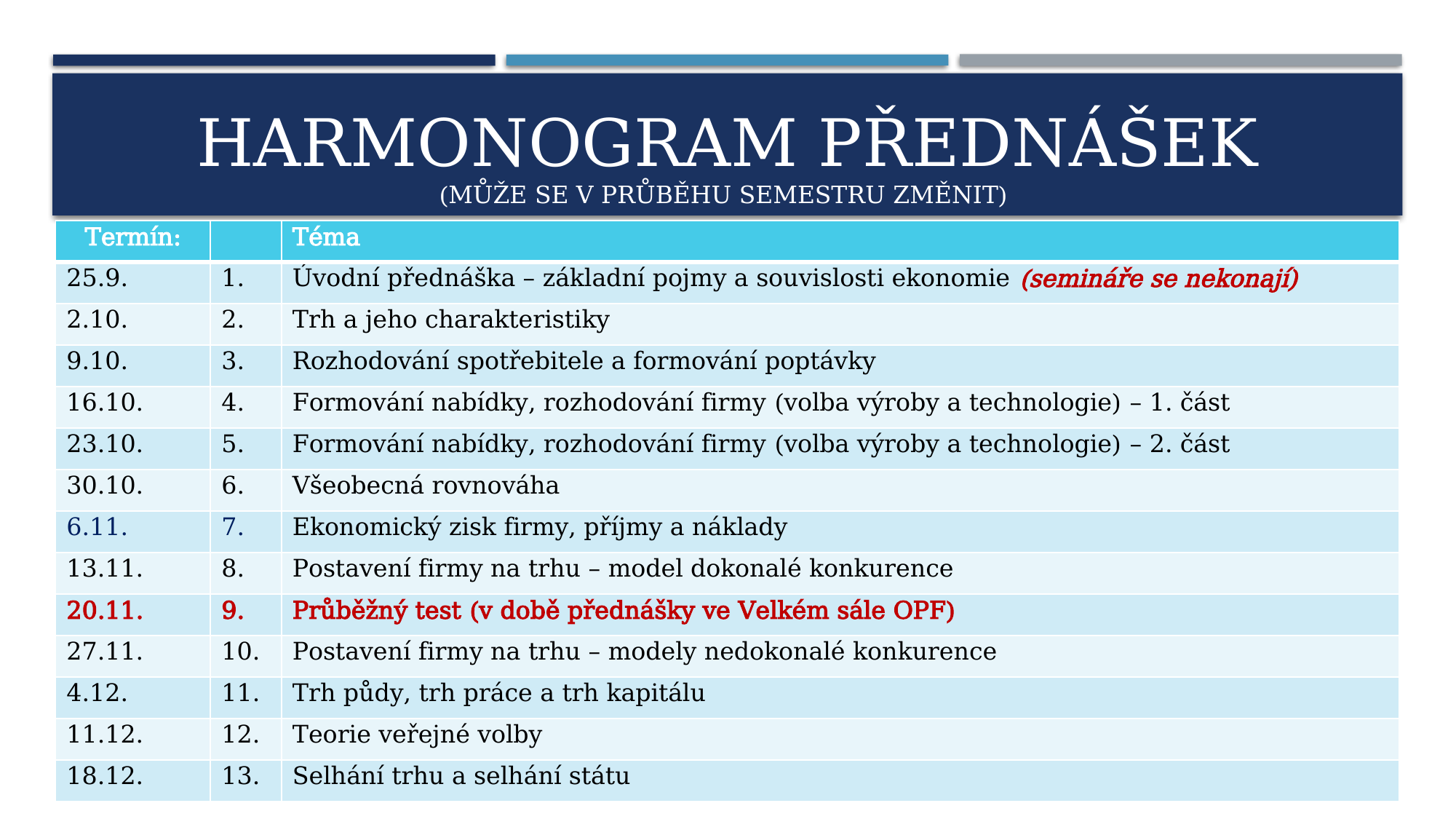

# Harmonogram PŘEDNÁŠEK (může se V PRŮBĚHU SEMESTRU změnit)
| Termín: |  | Téma |
| --- | --- | --- |
| 25.9. | 1. | Úvodní přednáška – základní pojmy a souvislosti ekonomie (semináře se nekonají) |
| 2.10. | 2. | Trh a jeho charakteristiky |
| 9.10. | 3. | Rozhodování spotřebitele a formování poptávky |
| 16.10. | 4. | Formování nabídky, rozhodování firmy (volba výroby a technologie) – 1. část |
| 23.10. | 5. | Formování nabídky, rozhodování firmy (volba výroby a technologie) – 2. část |
| 30.10. | 6. | Všeobecná rovnováha |
| 6.11. | 7. | Ekonomický zisk firmy, příjmy a náklady |
| 13.11. | 8. | Postavení firmy na trhu – model dokonalé konkurence |
| 20.11. | 9. | Průběžný test (v době přednášky ve Velkém sále OPF) |
| 27.11. | 10. | Postavení firmy na trhu – modely nedokonalé konkurence |
| 4.12. | 11. | Trh půdy, trh práce a trh kapitálu |
| 11.12. | 12. | Teorie veřejné volby |
| 18.12. | 13. | Selhání trhu a selhání státu |